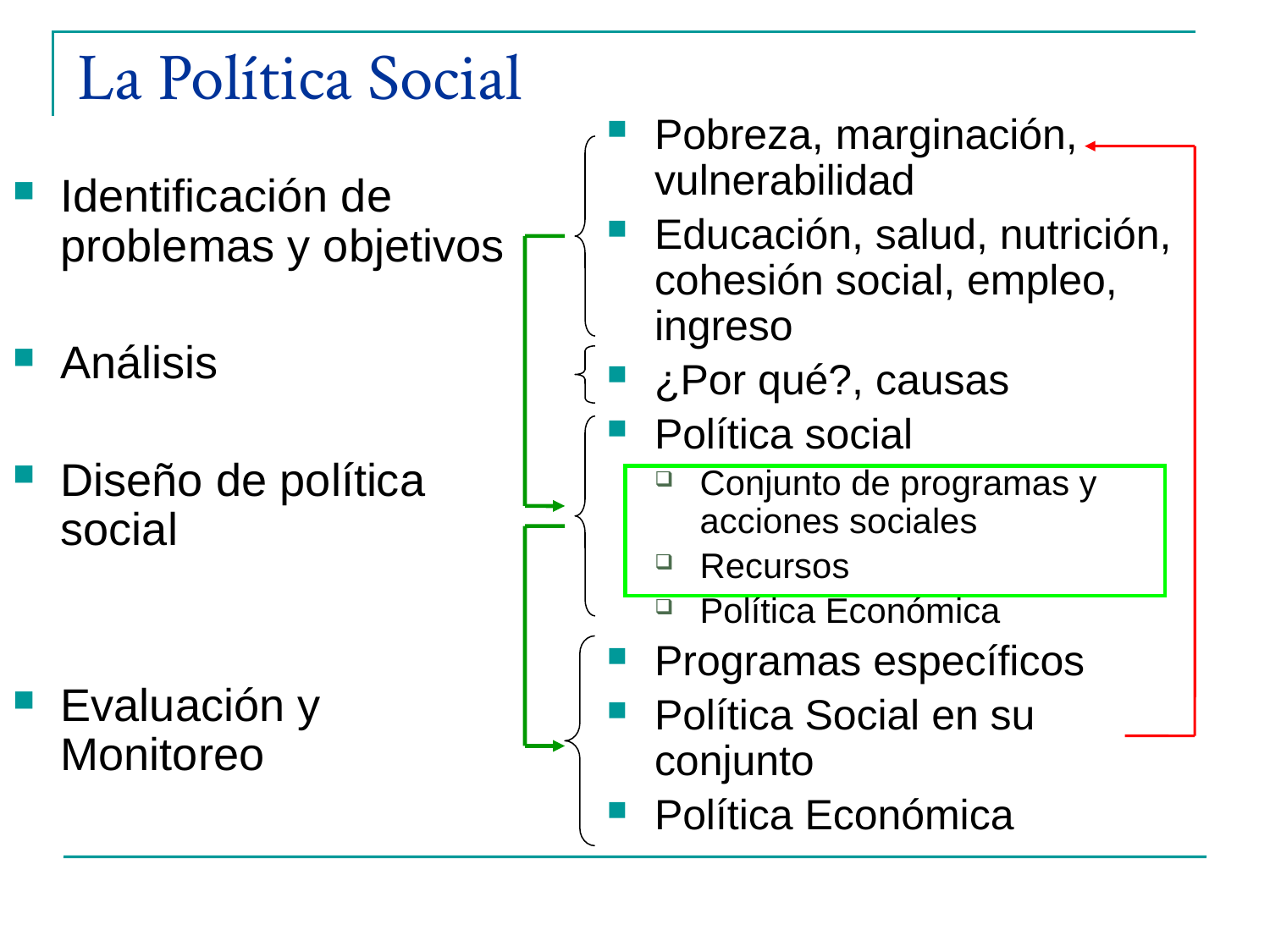

# La Política Social
Pobreza, marginación, vulnerabilidad
Educación, salud, nutrición, cohesión social, empleo, ingreso
¿Por qué?, causas
Política social
Conjunto de programas y acciones sociales
Recursos
Política Económica
Programas específicos
Política Social en su conjunto
Política Económica

Identificación de problemas y objetivos

Análisis

Diseño de política social

Evaluación y Monitoreo